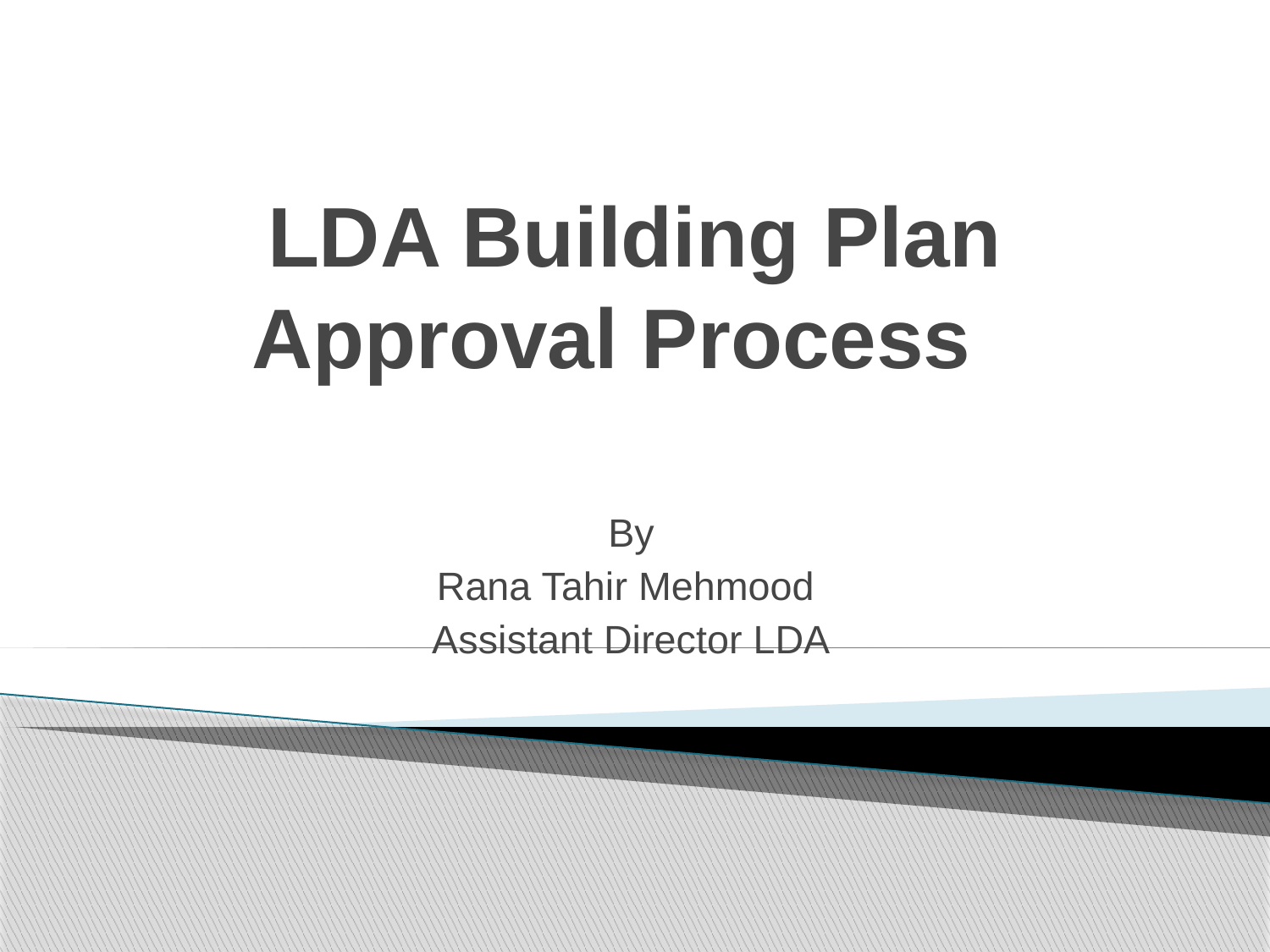

# LDA Building Plan Approval Process
By
Rana Tahir Mehmood
Assistant Director LDA